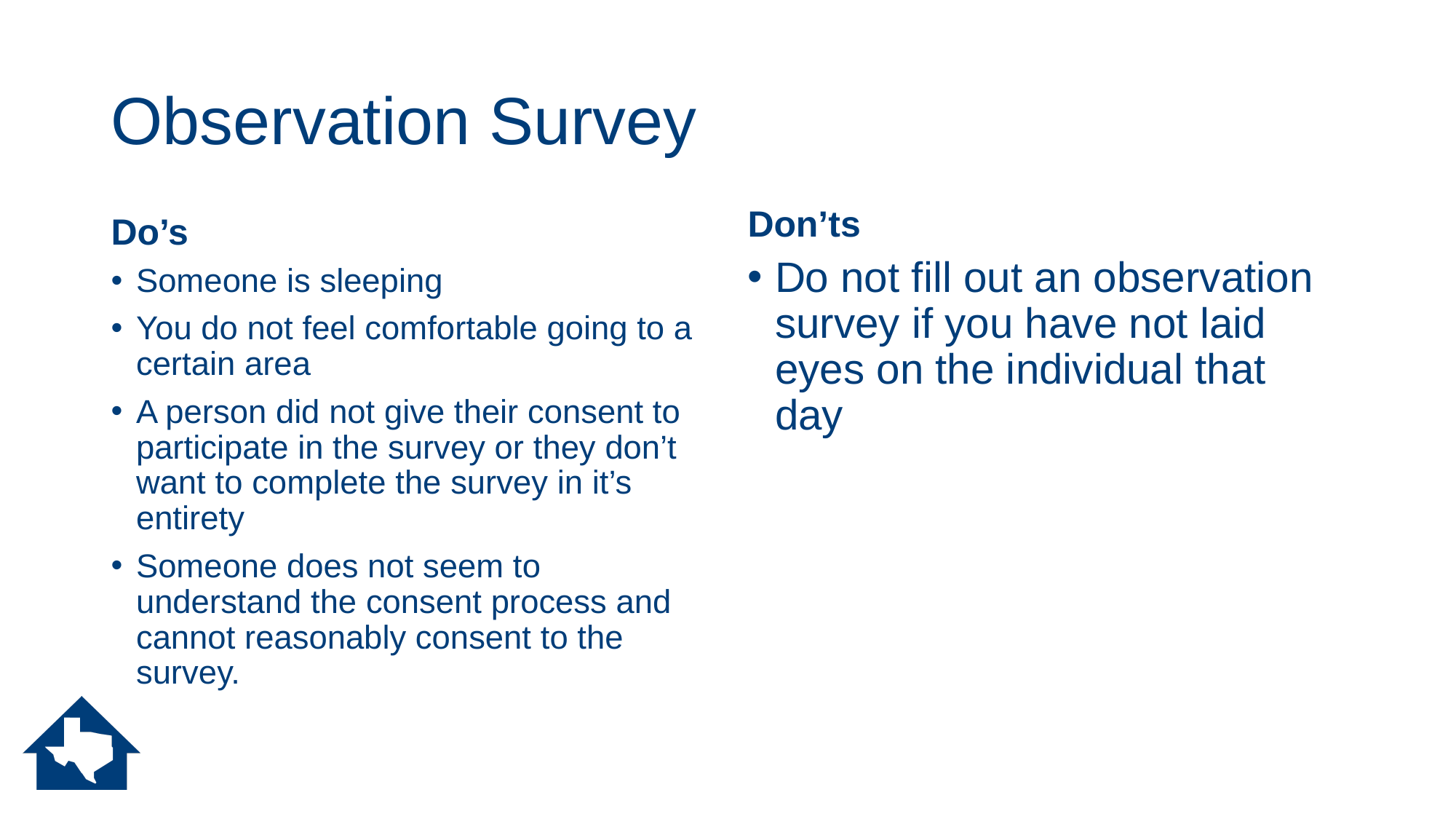

# Observation Survey
Don’ts
Do’s
Do not fill out an observation survey if you have not laid eyes on the individual that day

Someone is sleeping
You do not feel comfortable going to a certain area
A person did not give their consent to participate in the survey or they don’t want to complete the survey in it’s entirety
Someone does not seem to understand the consent process and cannot reasonably consent to the survey.